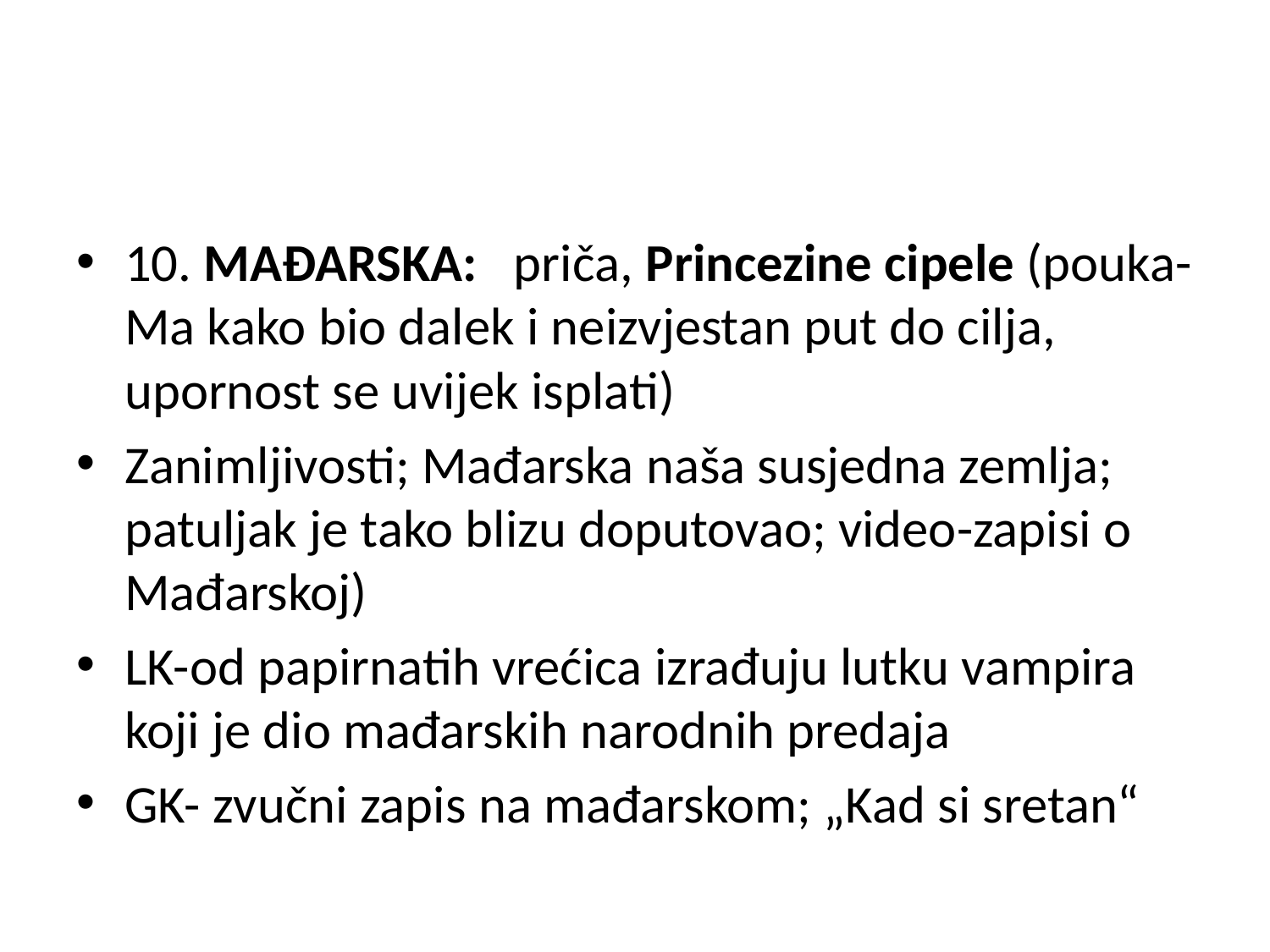

#
10. MAĐARSKA:   priča, Princezine cipele (pouka-Ma kako bio dalek i neizvjestan put do cilja, upornost se uvijek isplati)
Zanimljivosti; Mađarska naša susjedna zemlja; patuljak je tako blizu doputovao; video-zapisi o Mađarskoj)
LK-od papirnatih vrećica izrađuju lutku vampira koji je dio mađarskih narodnih predaja
GK- zvučni zapis na mađarskom; „Kad si sretan“